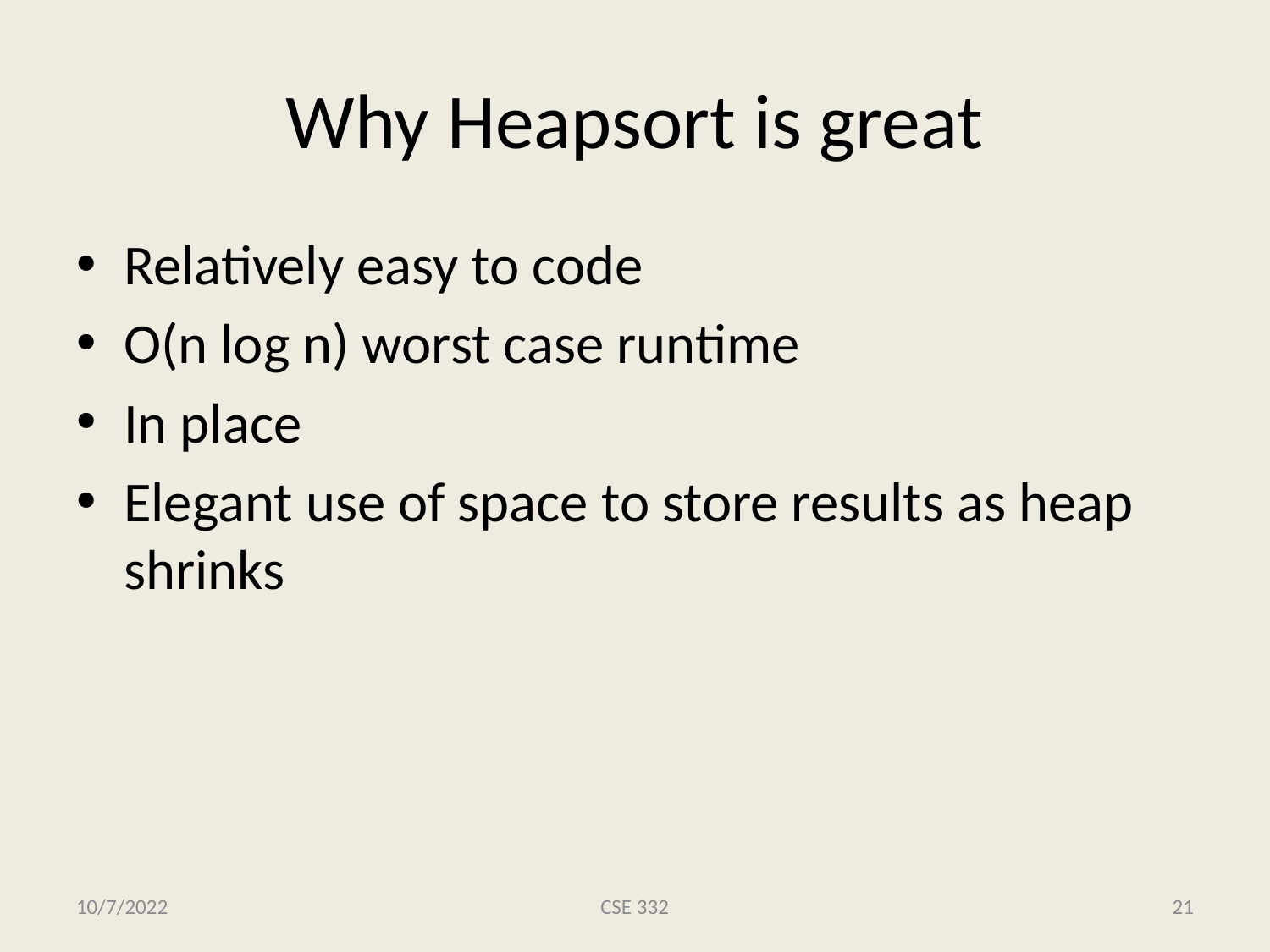

# Why Heapsort is great
Relatively easy to code
O(n log n) worst case runtime
In place
Elegant use of space to store results as heap shrinks

10/7/2022
CSE 332
21